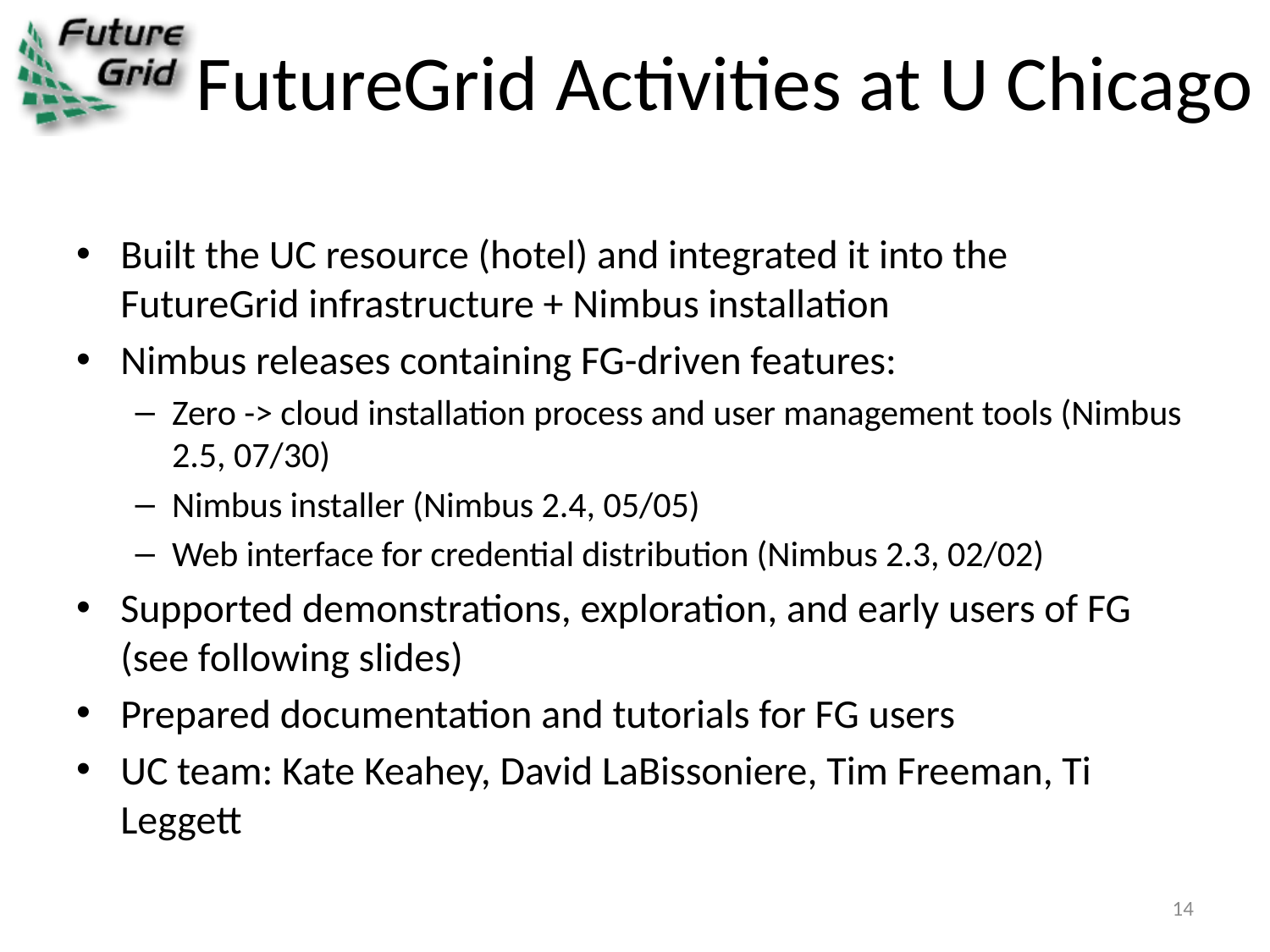

# FutureGrid Activities at U Chicago
Built the UC resource (hotel) and integrated it into the FutureGrid infrastructure + Nimbus installation
Nimbus releases containing FG-driven features:
Zero -> cloud installation process and user management tools (Nimbus 2.5, 07/30)
Nimbus installer (Nimbus 2.4, 05/05)
Web interface for credential distribution (Nimbus 2.3, 02/02)
Supported demonstrations, exploration, and early users of FG (see following slides)
Prepared documentation and tutorials for FG users
UC team: Kate Keahey, David LaBissoniere, Tim Freeman, Ti Leggett

14